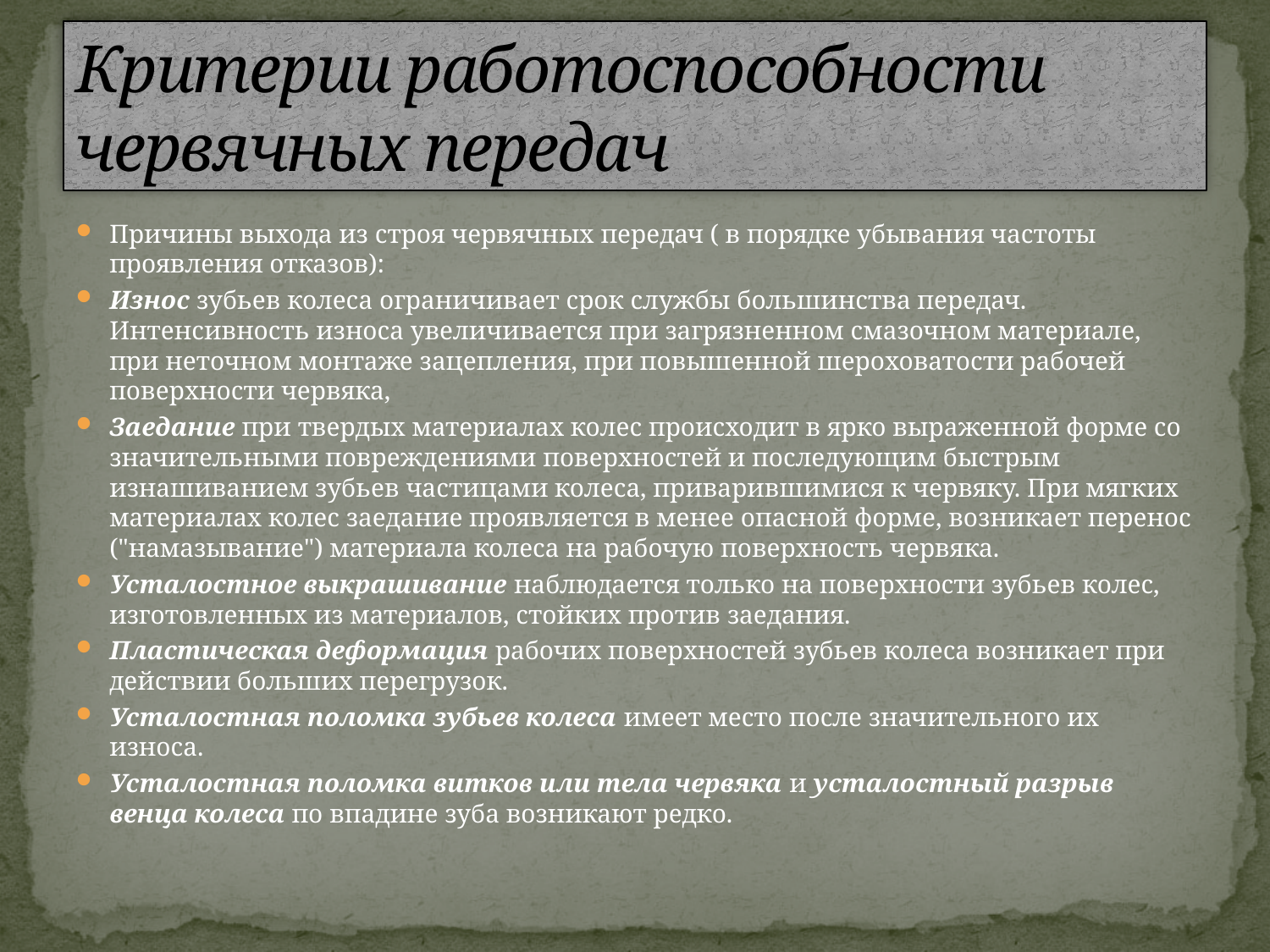

# Критерии работоспособности червячных передач
Причины выхода из строя червячных передач ( в порядке убывания частоты проявления отказов):
Износ зубьев колеса ограничивает срок службы большинства передач. Интенсивность износа увеличивается при загрязненном смазочном материале, при неточном монтаже зацепления, при повышенной шероховатости рабочей поверхности червяка,
Заедание при твердых материалах колес происходит в ярко выраженной форме со значительными повреждениями поверхностей и последующим быстрым изнашиванием зубьев частицами колеса, приварившимися к червяку. При мягких материалах колес заедание проявляется в менее опасной форме, возникает перенос ("намазывание") материала колеса на рабочую поверхность червяка.
Усталостное выкрашивание наблюдается только на поверхности зубьев колес, изготовленных из материалов, стойких против заедания.
Пластическая деформация рабочих поверхностей зубьев колеса возникает при действии больших перегрузок.
Усталостная поломка зубьев колеса имеет место после значительного их износа.
Усталостная поломка витков или тела червяка и усталостный разрыв венца колеса по впадине зуба возникают редко.